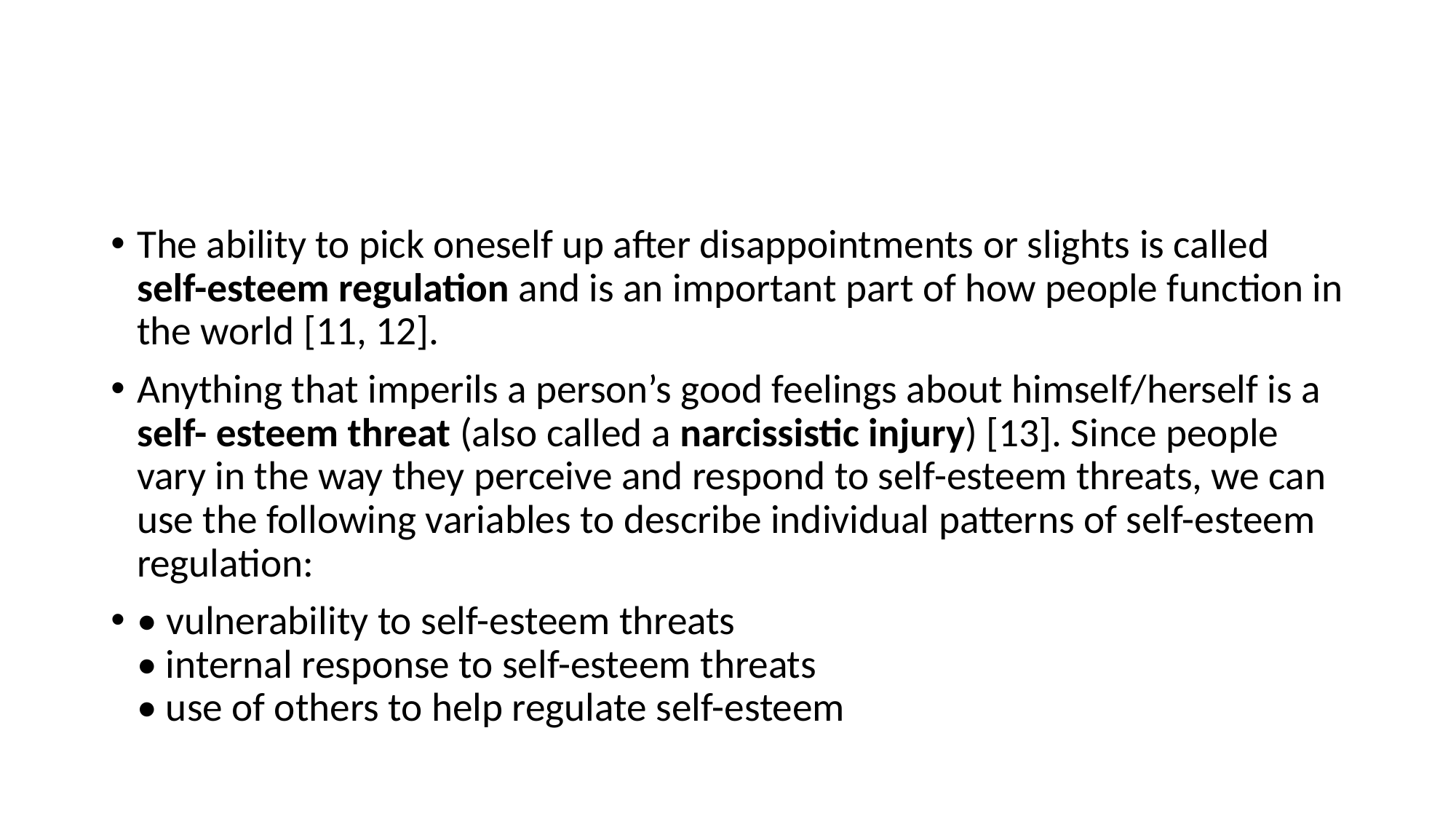

#
The ability to pick oneself up after disappointments or slights is called self-esteem regulation and is an important part of how people function in the world [11, 12].
Anything that imperils a person’s good feelings about himself/herself is a self- esteem threat (also called a narcissistic injury) [13]. Since people vary in the way they perceive and respond to self-esteem threats, we can use the following variables to describe individual patterns of self-esteem regulation:
• vulnerability to self-esteem threats
• internal response to self-esteem threats
• use of others to help regulate self-esteem